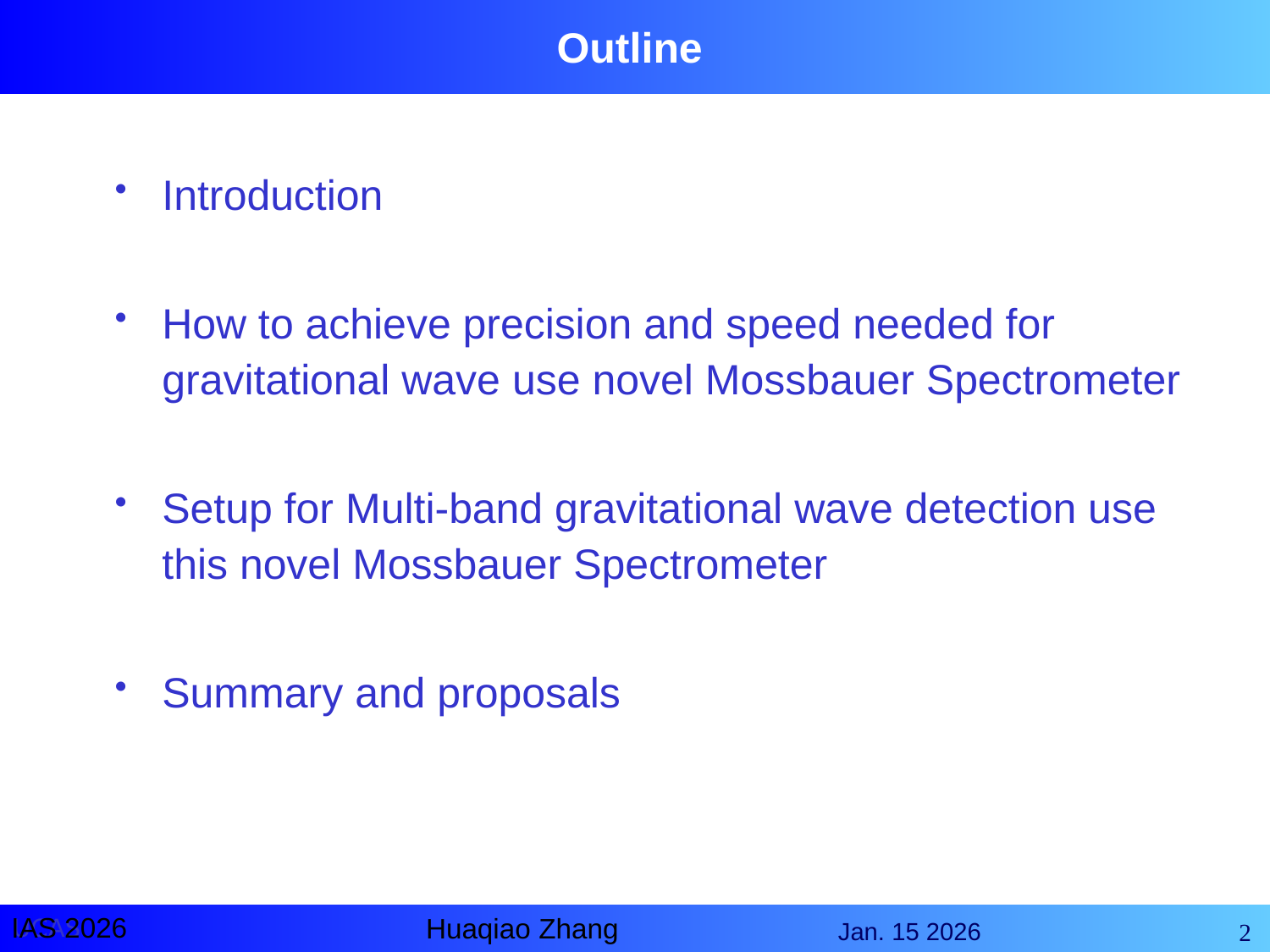

# Outline
Introduction

How to achieve precision and speed needed for gravitational wave use novel Mossbauer Spectrometer

Setup for Multi-band gravitational wave detection use this novel Mossbauer Spectrometer

Summary and proposals

2